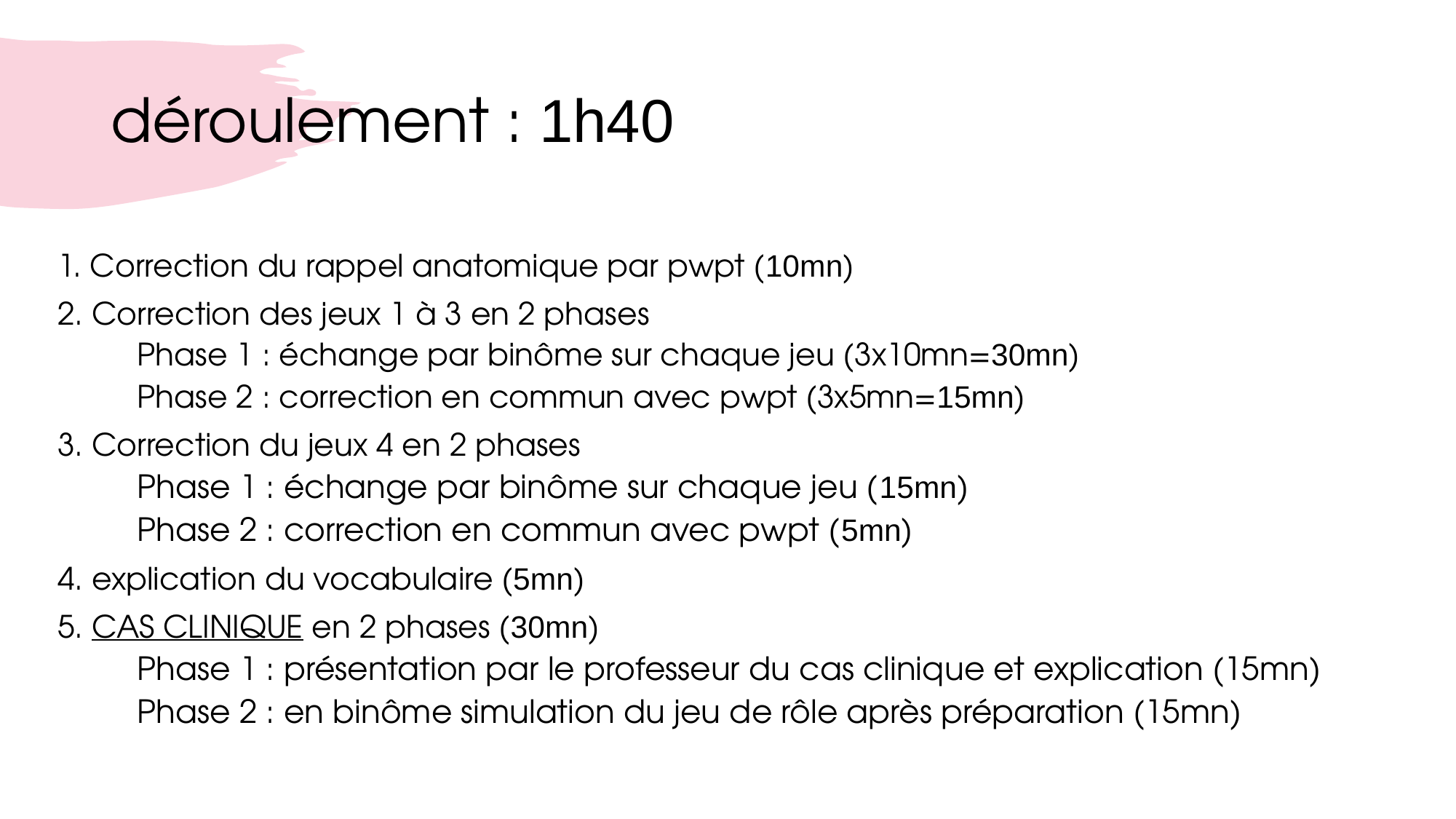

# déroulement : 1h40
1. Correction du rappel anatomique par pwpt (10mn)
2. Correction des jeux 1 à 3 en 2 phases
	Phase 1 : échange par binôme sur chaque jeu (3x10mn=30mn)
	Phase 2 : correction en commun avec pwpt (3x5mn=15mn)
3. Correction du jeux 4 en 2 phases
	Phase 1 : échange par binôme sur chaque jeu (15mn)
	Phase 2 : correction en commun avec pwpt (5mn)
4. explication du vocabulaire (5mn)
5. CAS CLINIQUE en 2 phases (30mn)
	Phase 1 : présentation par le professeur du cas clinique et explication (15mn)
	Phase 2 : en binôme simulation du jeu de rôle après préparation (15mn)